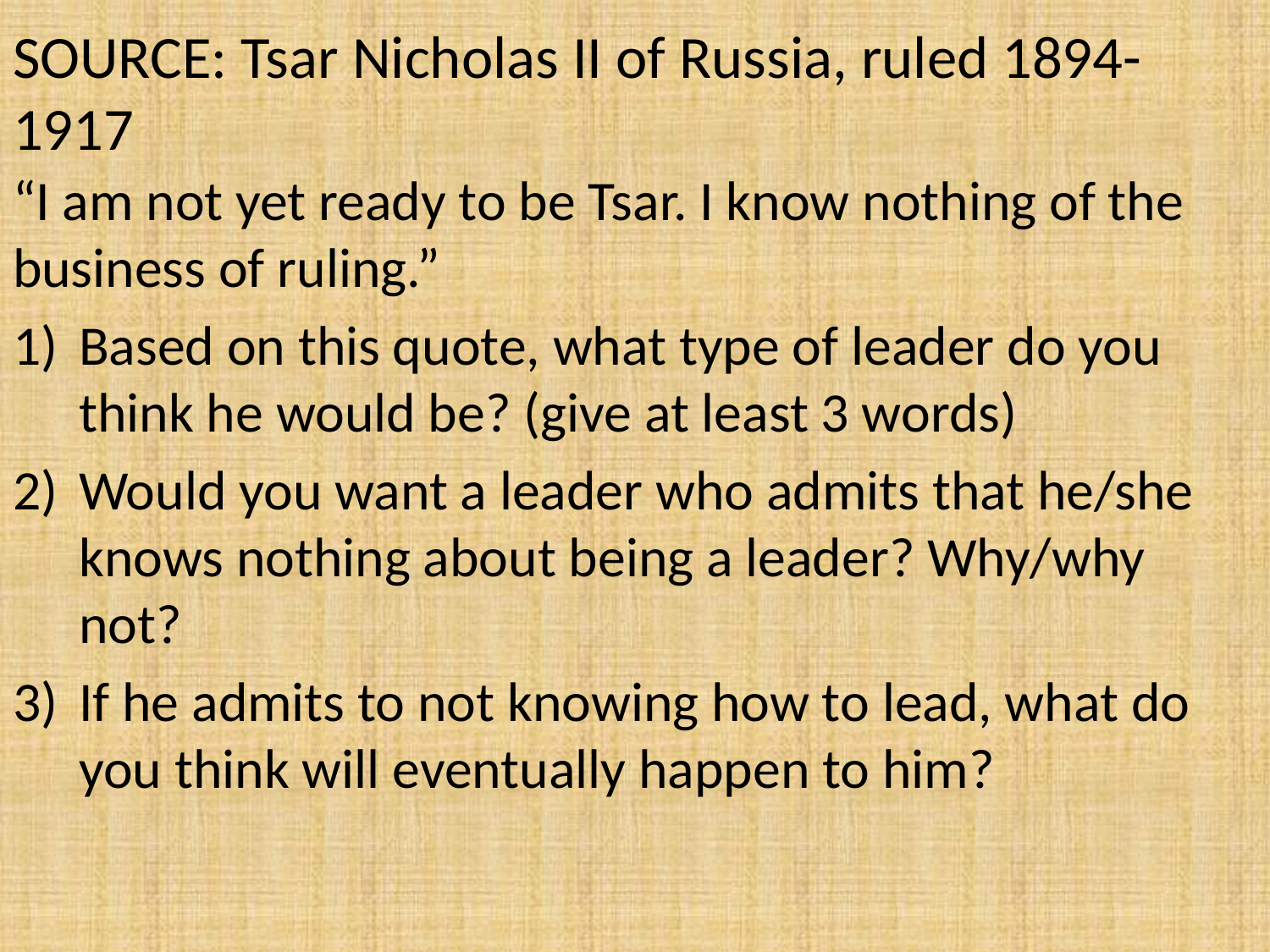

# SOURCE: Tsar Nicholas II of Russia, ruled 1894- 1917
“I am not yet ready to be Tsar. I know nothing of the business of ruling.”
Based on this quote, what type of leader do you think he would be? (give at least 3 words)
Would you want a leader who admits that he/she knows nothing about being a leader? Why/why not?
If he admits to not knowing how to lead, what do you think will eventually happen to him?